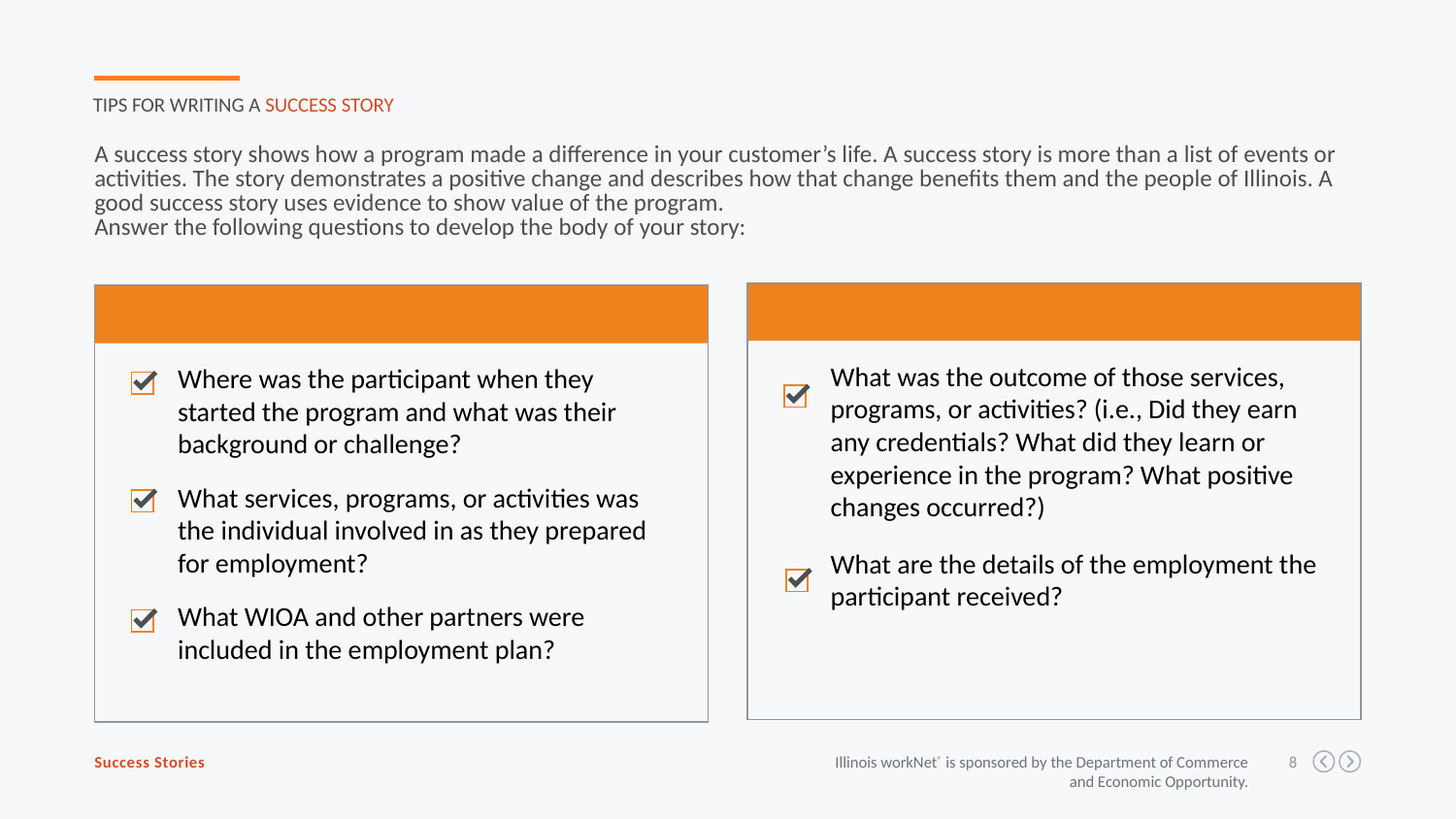

TIPS FOR WRITING A SUCCESS STORY
A success story shows how a program made a difference in your customer’s life. A success story is more than a list of events or activities. The story demonstrates a positive change and describes how that change benefits them and the people of Illinois. A good success story uses evidence to show value of the program.
Answer the following questions to develop the body of your story:

What was the outcome of those services, programs, or activities? (i.e., Did they earn any credentials? What did they learn or experience in the program? What positive changes occurred?)
Where was the participant when they started the program and what was their background or challenge?

What services, programs, or activities was the individual involved in as they prepared for employment?

What are the details of the employment the participant received?

What WIOA and other partners were included in the employment plan?